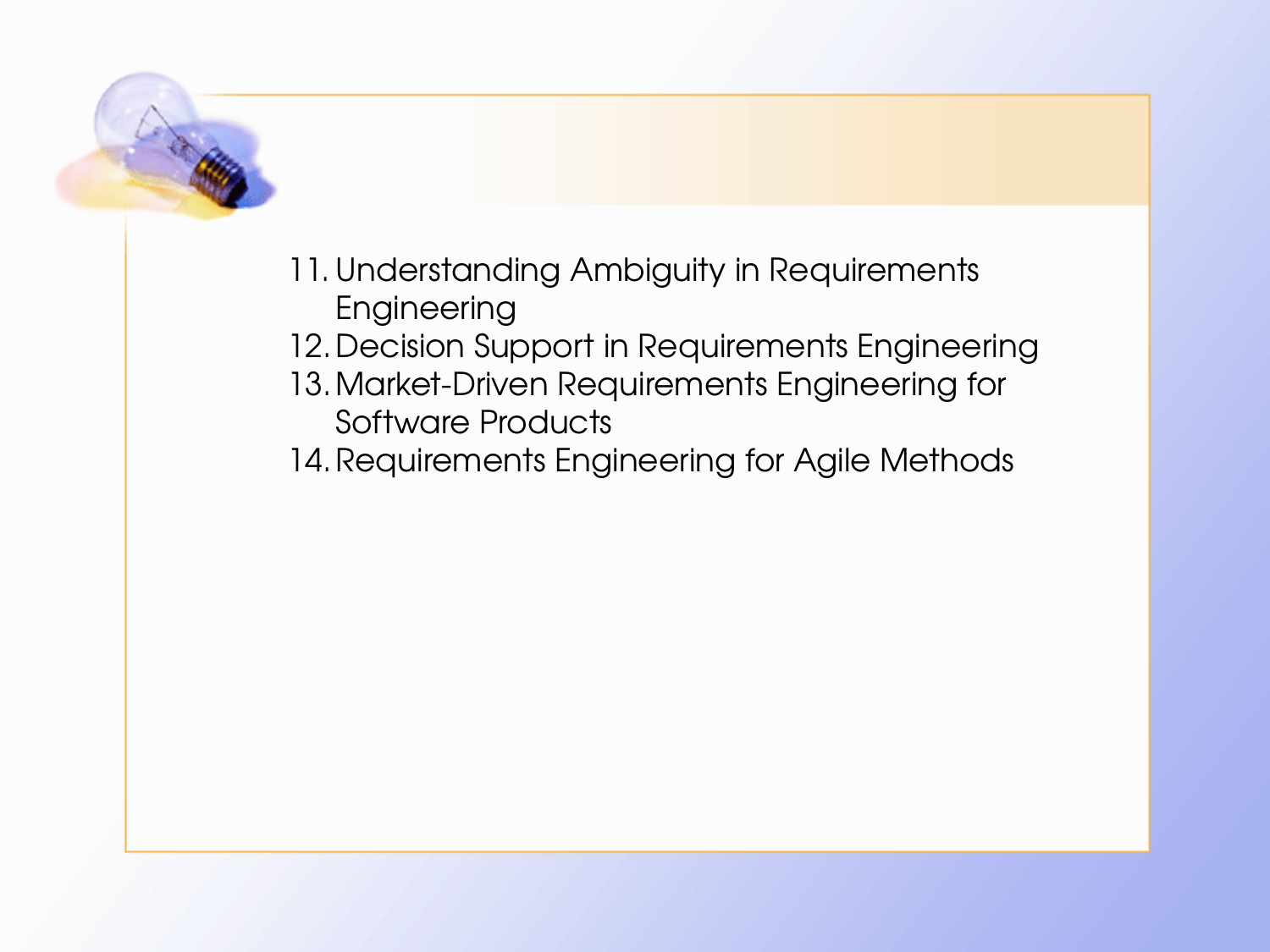

#
Understanding Ambiguity in Requirements Engineering
Decision Support in Requirements Engineering
Market-Driven Requirements Engineering for Software Products
Requirements Engineering for Agile Methods